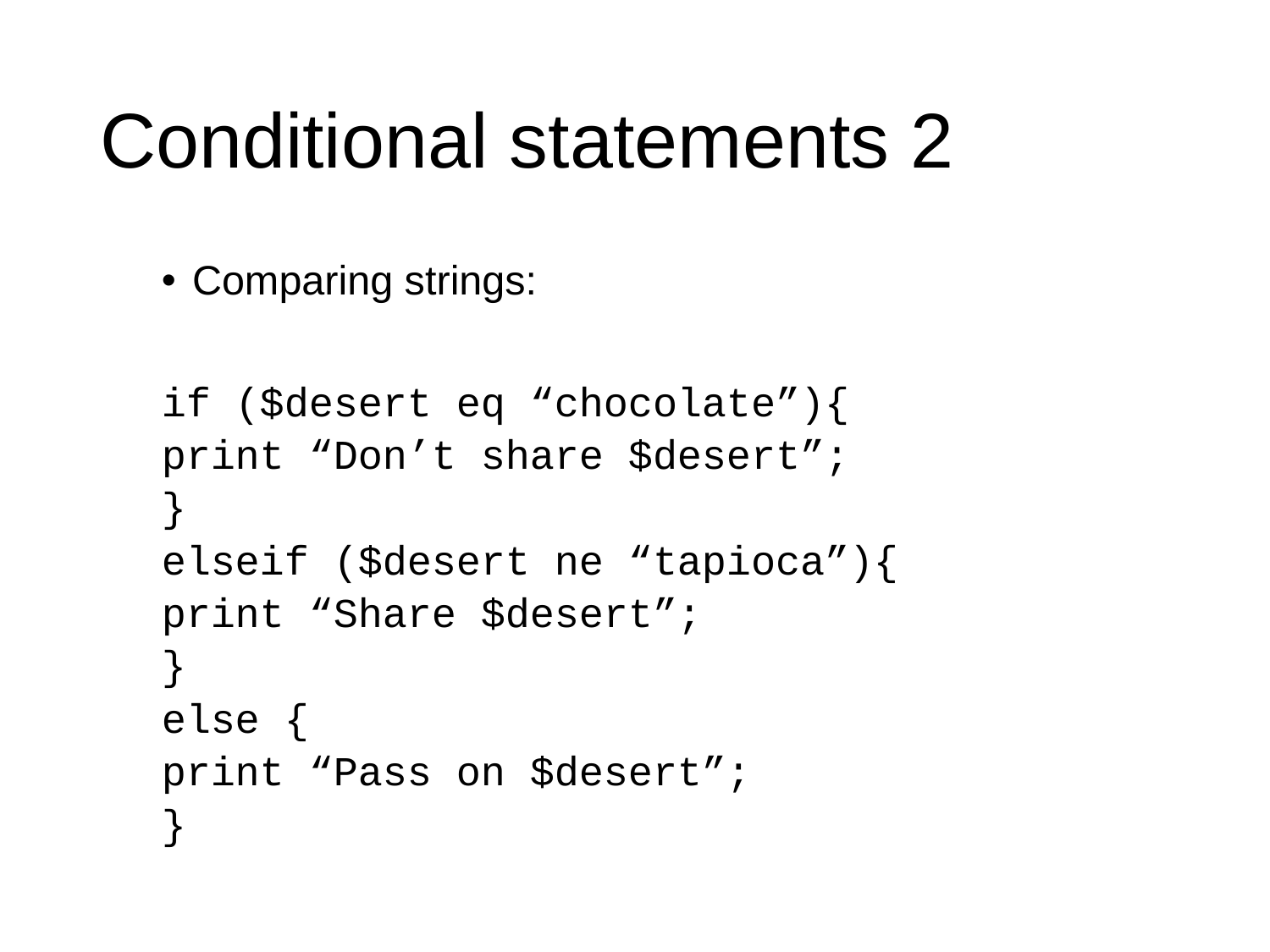

# Conditional statements 2
Comparing strings:

if ($desert eq “chocolate”){
	print “Don’t share $desert”;
}
elseif ($desert ne “tapioca”){
	print “Share $desert”;
}
else {
	print “Pass on $desert”;
}